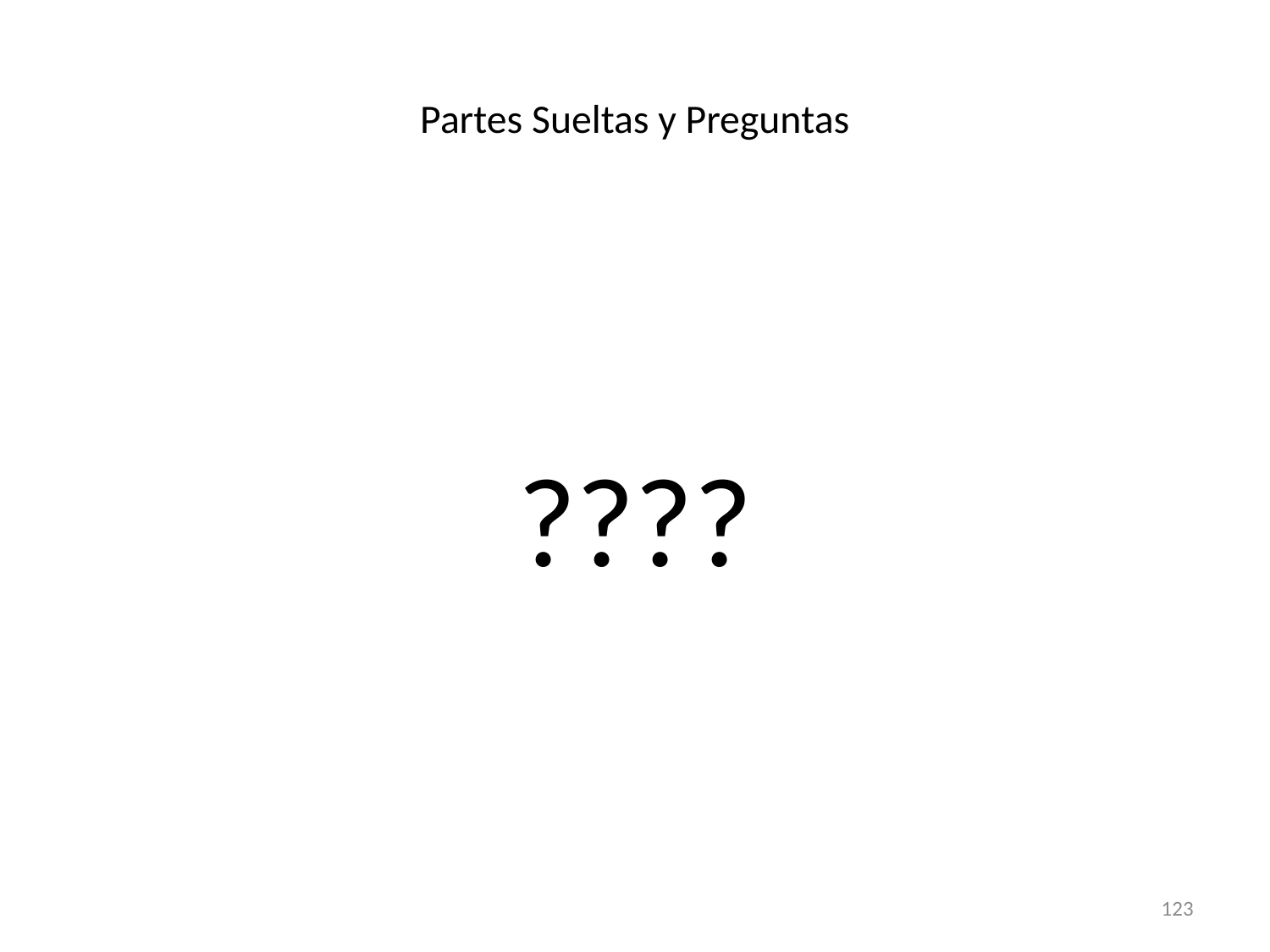

# Partes Sueltas y Preguntas

????
123